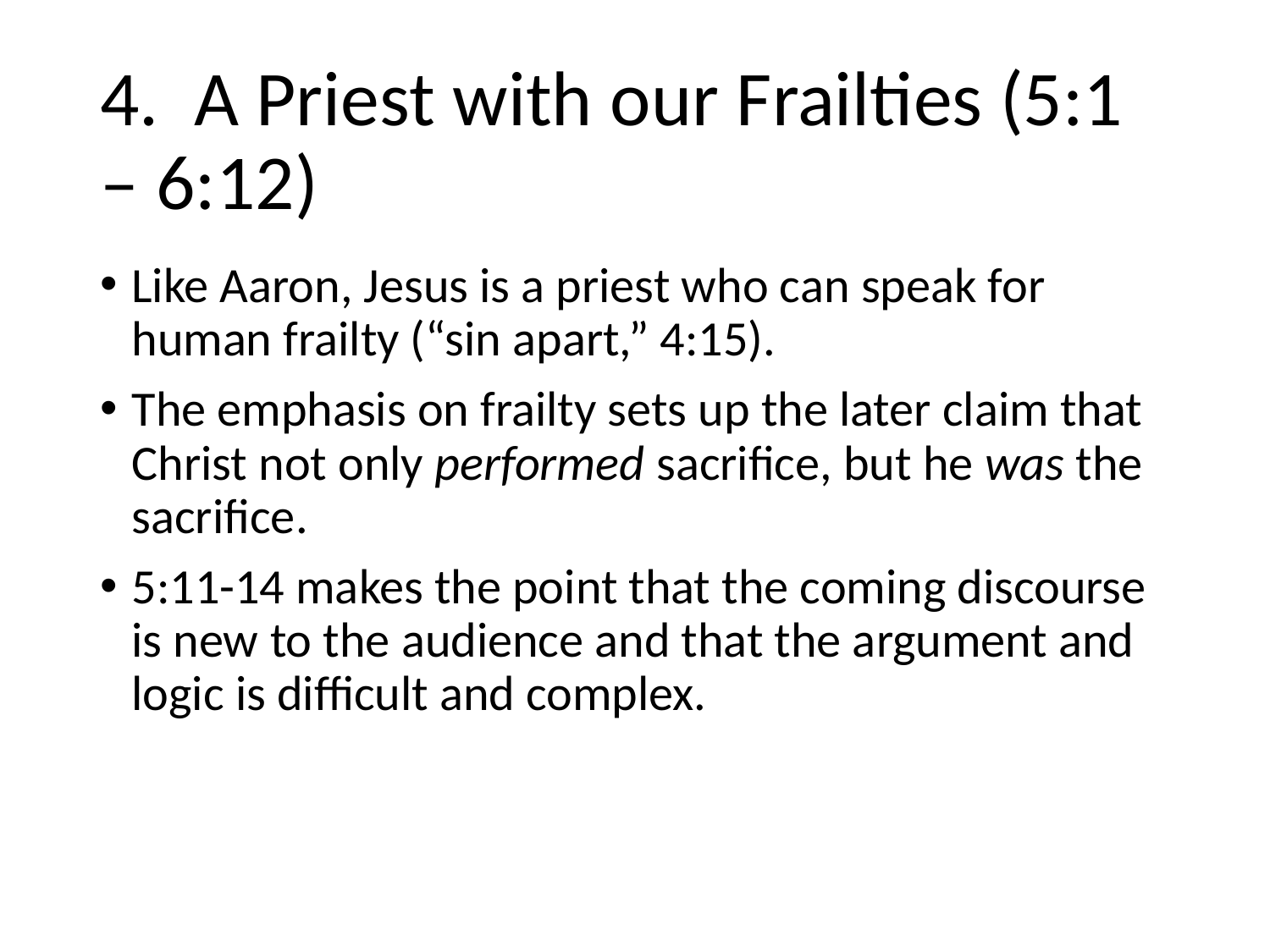

# 4.  A Priest with our Frailties (5:1 – 6:12)
Like Aaron, Jesus is a priest who can speak for human frailty (“sin apart,” 4:15).
The emphasis on frailty sets up the later claim that Christ not only performed sacrifice, but he was the sacrifice.
5:11-14 makes the point that the coming discourse is new to the audience and that the argument and logic is difficult and complex.